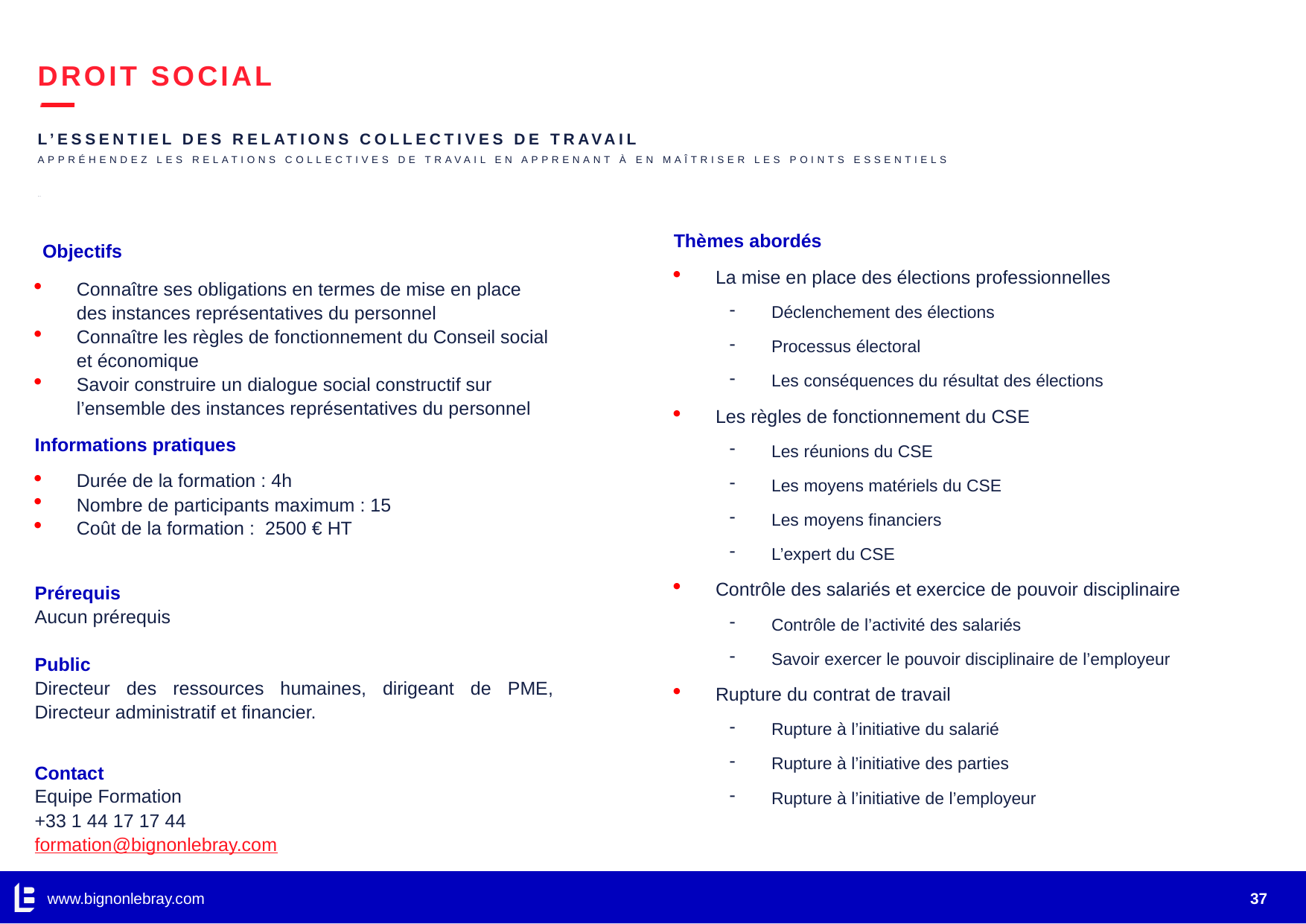

# DROIT SOCIAL
L’ESSENTIEL DES RELATIONS COLLECTIVES DE TRAVAIL
Appréhendez les relations collectives de travail en apprenant à en maîtriser les points essentiels

…

 Objectifs
Connaître ses obligations en termes de mise en place des instances représentatives du personnel
Connaître les règles de fonctionnement du Conseil social et économique
Savoir construire un dialogue social constructif sur l’ensemble des instances représentatives du personnel
Informations pratiques
Durée de la formation : 4h
Nombre de participants maximum : 15
Coût de la formation :  2500 € HT

Prérequis
Aucun prérequis

Public
Directeur des ressources humaines, dirigeant de PME, Directeur administratif et financier.

Contact
Equipe Formation
+33 1 44 17 17 44
formation@bignonlebray.com

Thèmes abordés
La mise en place des élections professionnelles
Déclenchement des élections
Processus électoral
Les conséquences du résultat des élections
Les règles de fonctionnement du CSE
Les réunions du CSE
Les moyens matériels du CSE
Les moyens financiers
L’expert du CSE
Contrôle des salariés et exercice de pouvoir disciplinaire
Contrôle de l’activité des salariés
Savoir exercer le pouvoir disciplinaire de l’employeur
Rupture du contrat de travail
Rupture à l’initiative du salarié
Rupture à l’initiative des parties
Rupture à l’initiative de l’employeur

www.bignonlebray.com
37